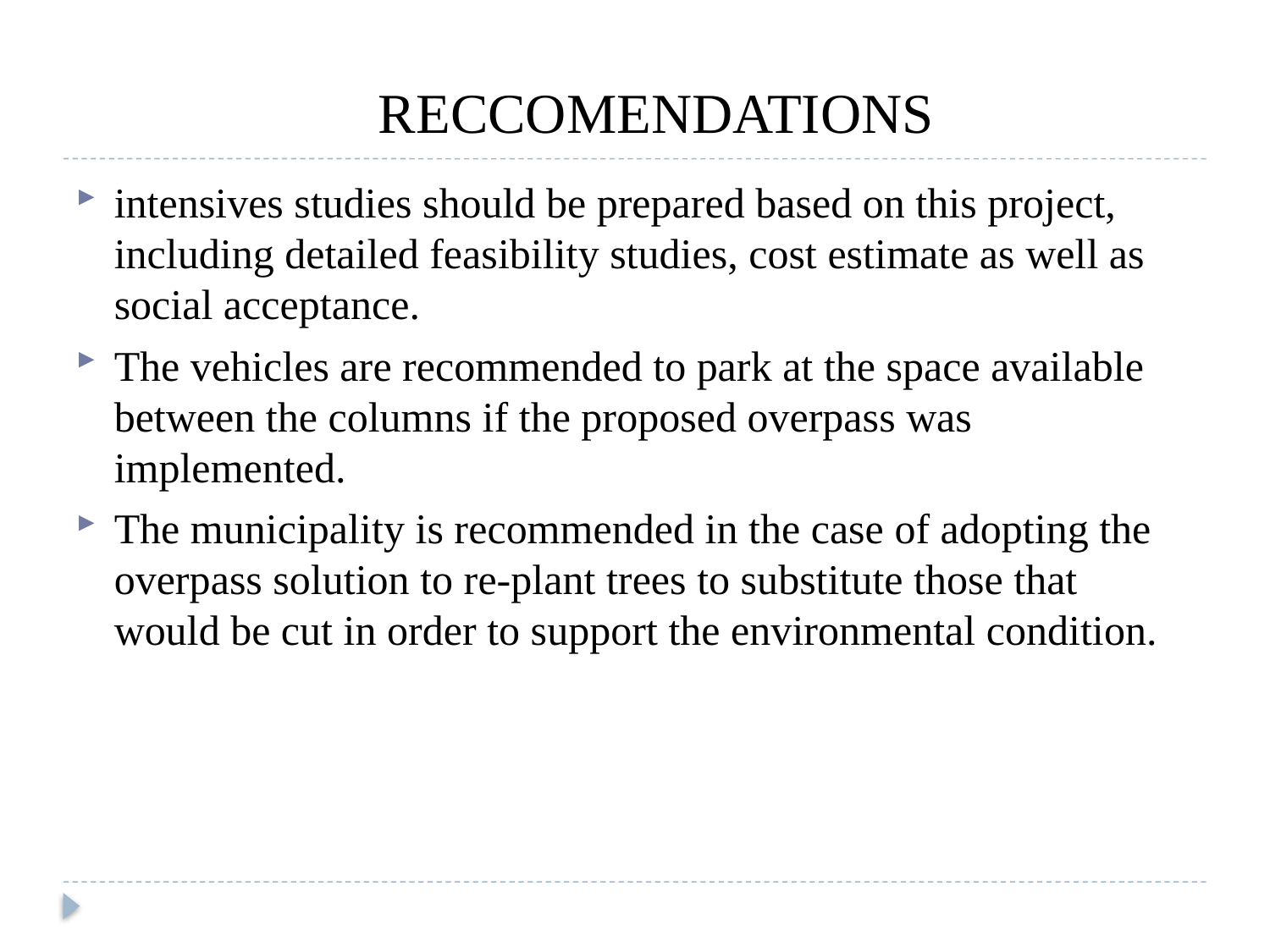

RECCOMENDATIONS
intensives studies should be prepared based on this project, including detailed feasibility studies, cost estimate as well as social acceptance.
The vehicles are recommended to park at the space available between the columns if the proposed overpass was implemented.
The municipality is recommended in the case of adopting the overpass solution to re-plant trees to substitute those that would be cut in order to support the environmental condition.